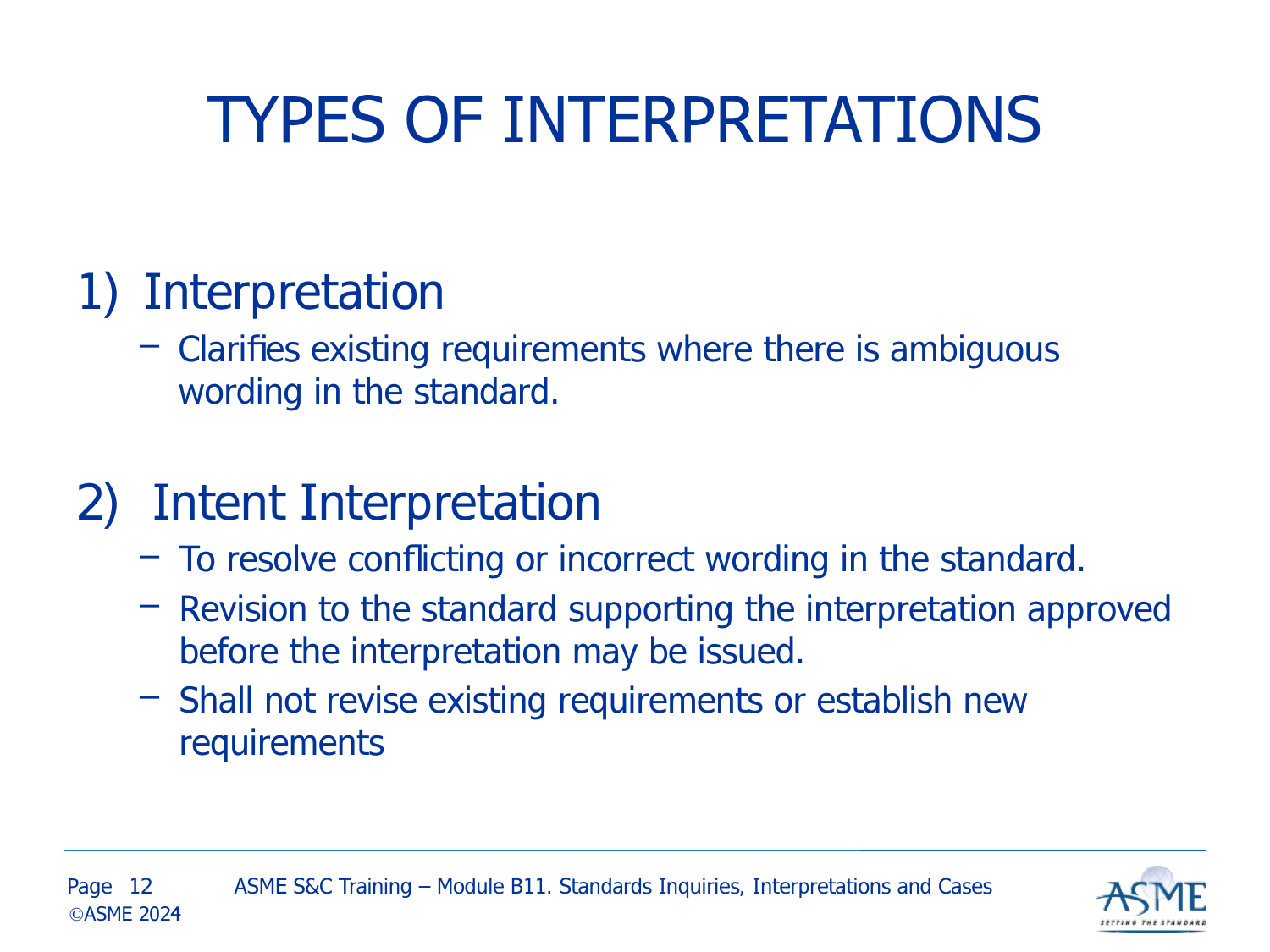

# TYPES OF INTERPRETATIONS
1)	 Interpretation
Clarifies existing requirements where there is ambiguous wording in the standard.

2)  Intent Interpretation
To resolve conflicting or incorrect wording in the standard.
Revision to the standard supporting the interpretation approved before the interpretation may be issued.
Shall not revise existing requirements or establish new requirements

12
ASME S&C Training – Module B11. Standards Inquiries, Interpretations and Cases